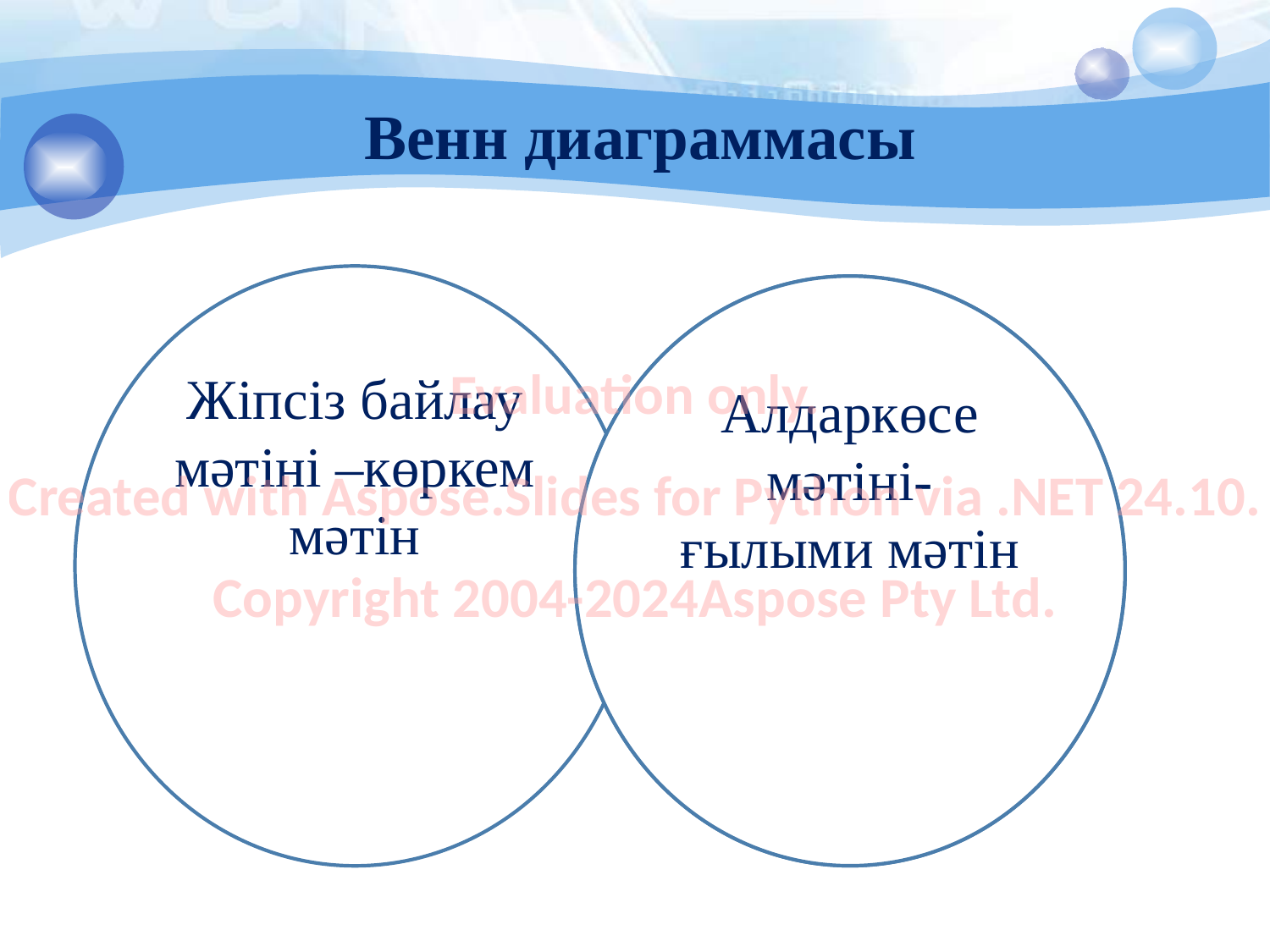

# Венн диаграммасы

Жіпсіз байлау
мәтіні –көркем мәтін

Алдаркөсе мәтіні- ғылыми мәтін

Алдаркөсе мәтіні- ғылыми мәтін

Evaluation only.
Created with Aspose.Slides for Python via .NET 24.10.
Copyright 2004-2024Aspose Pty Ltd.